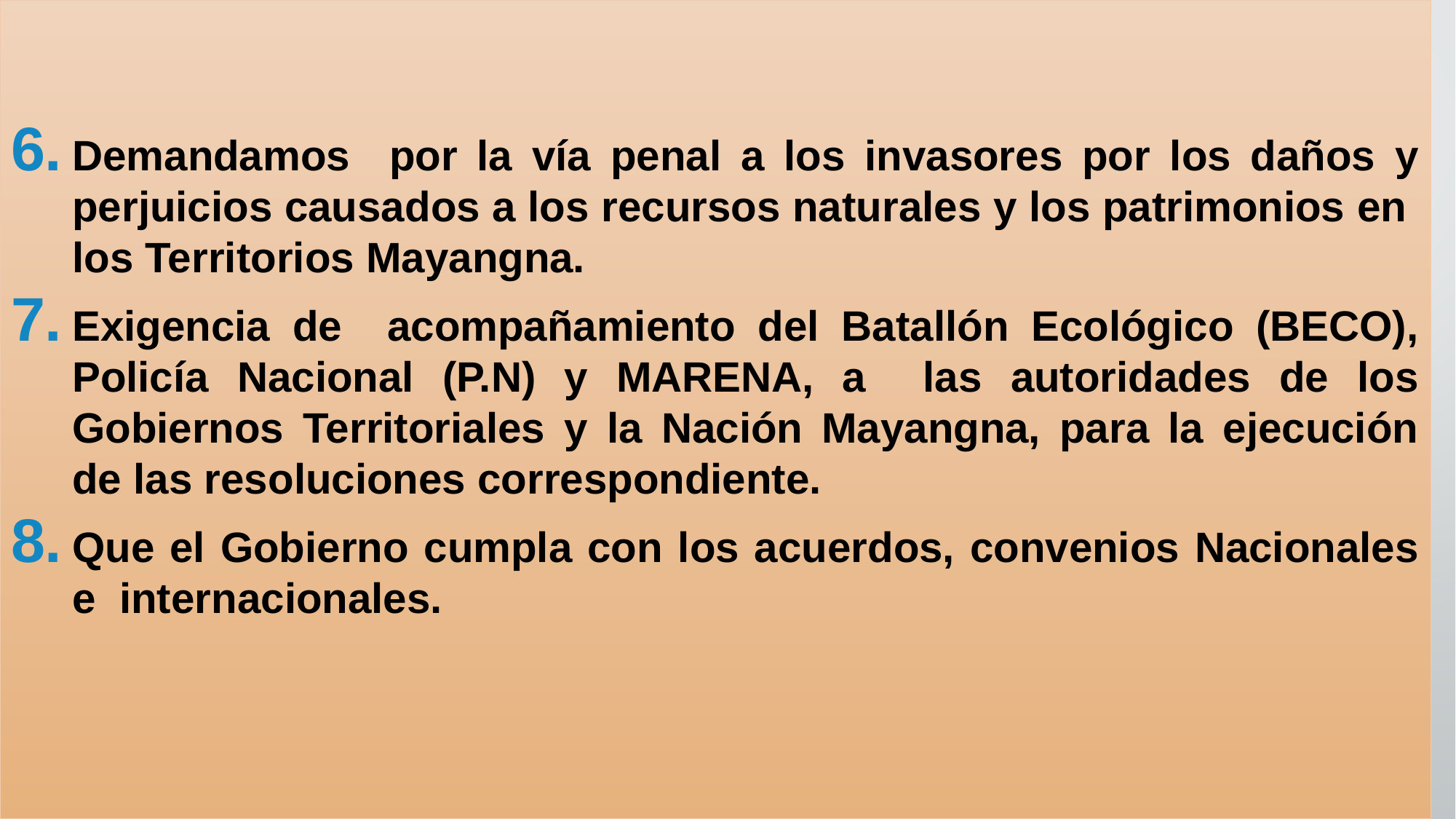

Demandamos  por la vía penal a los invasores por los daños y perjuicios causados a los recursos naturales y los patrimonios en  los Territorios Mayangna.
Exigencia de  acompañamiento del Batallón Ecológico (BECO), Policía Nacional (P.N) y MARENA, a  las autoridades de los Gobiernos Territoriales y la Nación Mayangna, para la ejecución de las resoluciones correspondiente.
Que el Gobierno cumpla con los acuerdos, convenios Nacionales e  internacionales.